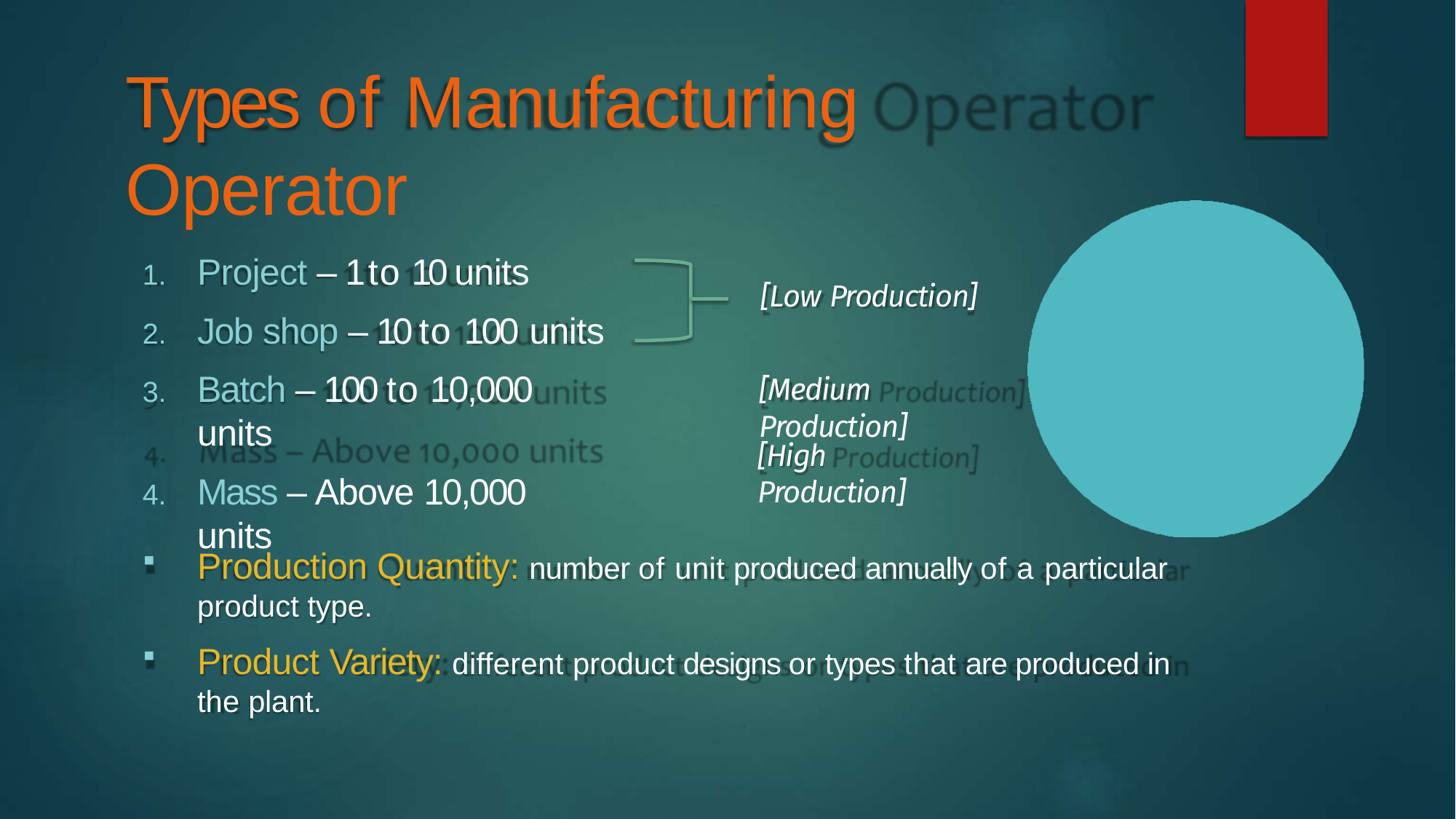

# Types of Manufacturing Operator
Project – 1 to 10 units
Job shop – 10 to 100 units
Batch – 100 to 10,000 units
Mass – Above 10,000 units

[Low Production]
[Medium Production]

[High Production]

Production Quantity: number of unit produced annually of a particular
product type.
Product Variety: different product designs or types that are produced in  the plant.